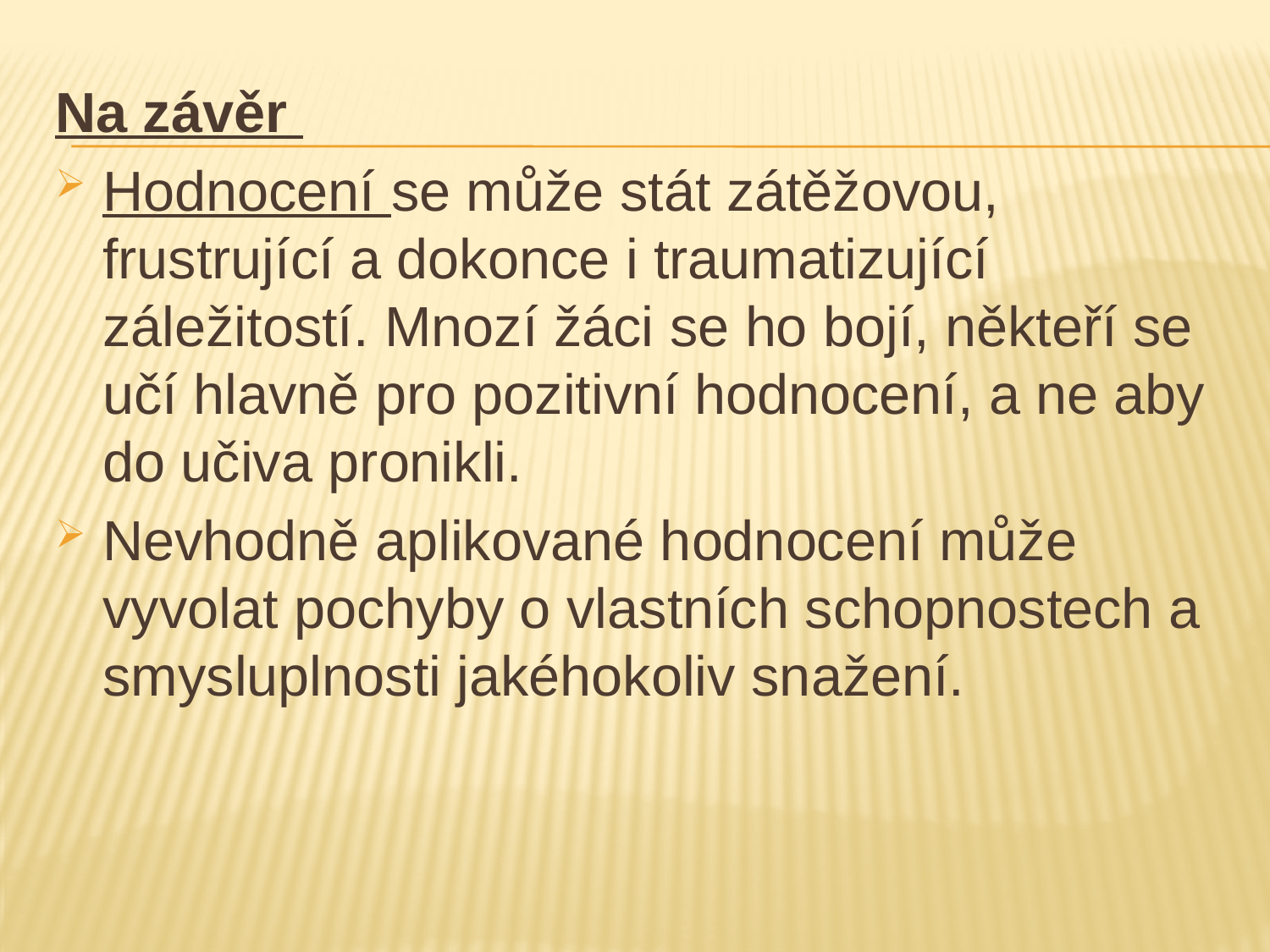

Na závěr
Hodnocení se může stát zátěžovou, frustrující a dokonce i traumatizující záležitostí. Mnozí žáci se ho bojí, někteří se učí hlavně pro pozitivní hodnocení, a ne aby do učiva pronikli.
Nevhodně aplikované hodnocení může vyvolat pochyby o vlastních schopnostech a smysluplnosti jakéhokoliv snažení.